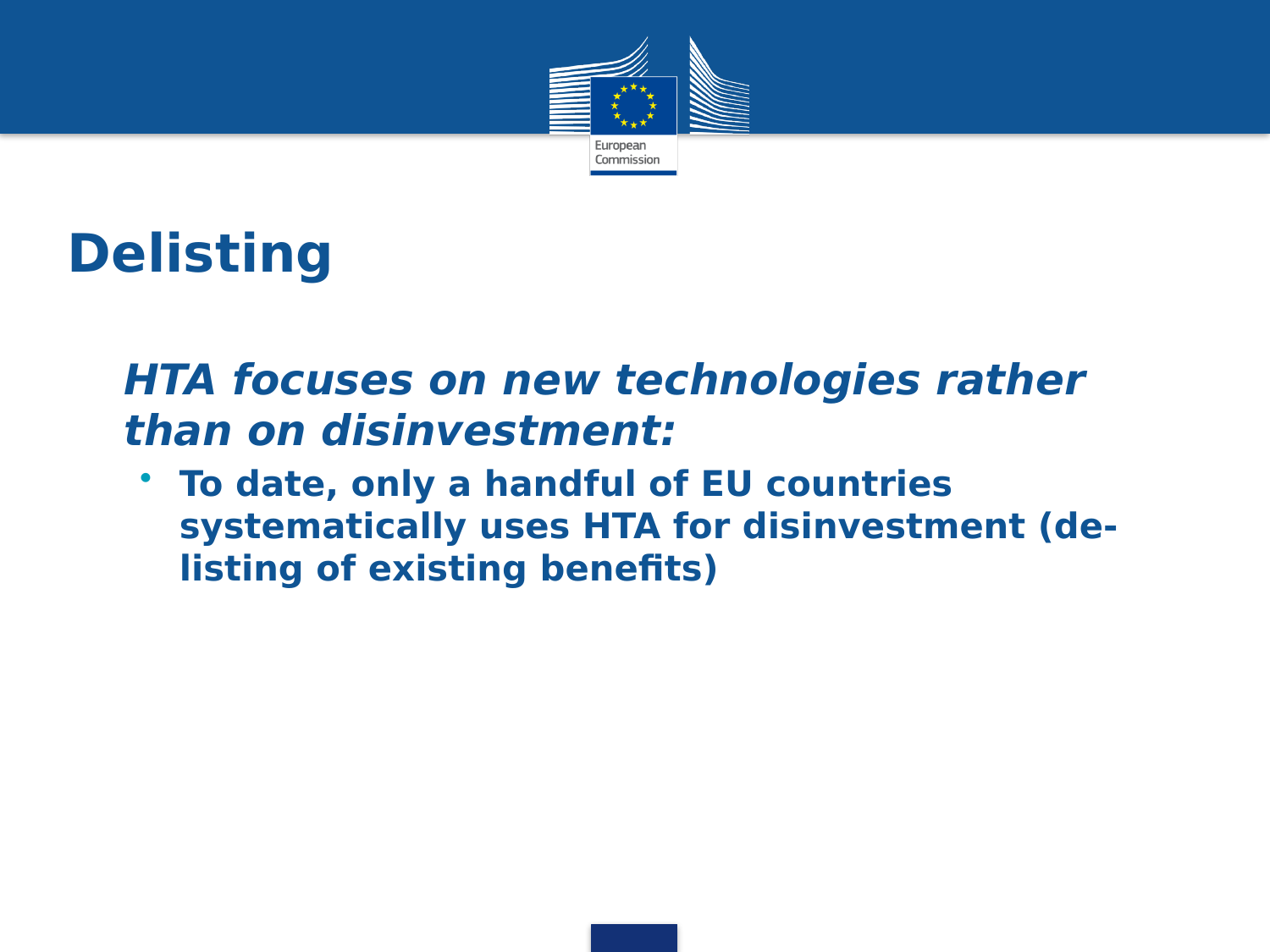

# Delisting
HTA focuses on new technologies rather than on disinvestment:
To date, only a handful of EU countries systematically uses HTA for disinvestment (de-listing of existing benefits)